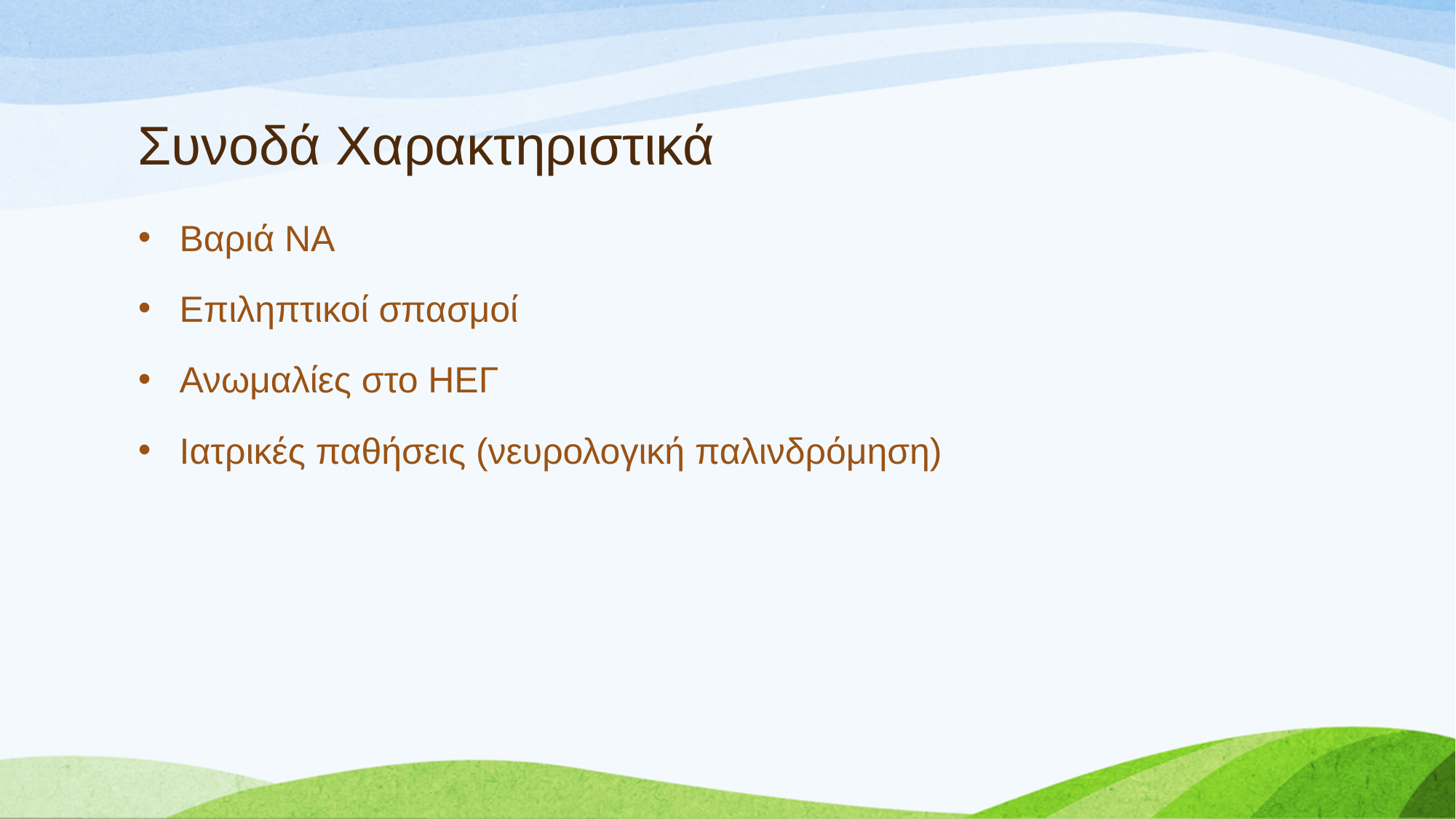

# Συνοδά Χαρακτηριστικά
Βαριά ΝΑ
Επιληπτικοί σπασμοί
Ανωμαλίες στο ΗΕΓ
Ιατρικές παθήσεις (νευρολογική παλινδρόμηση)